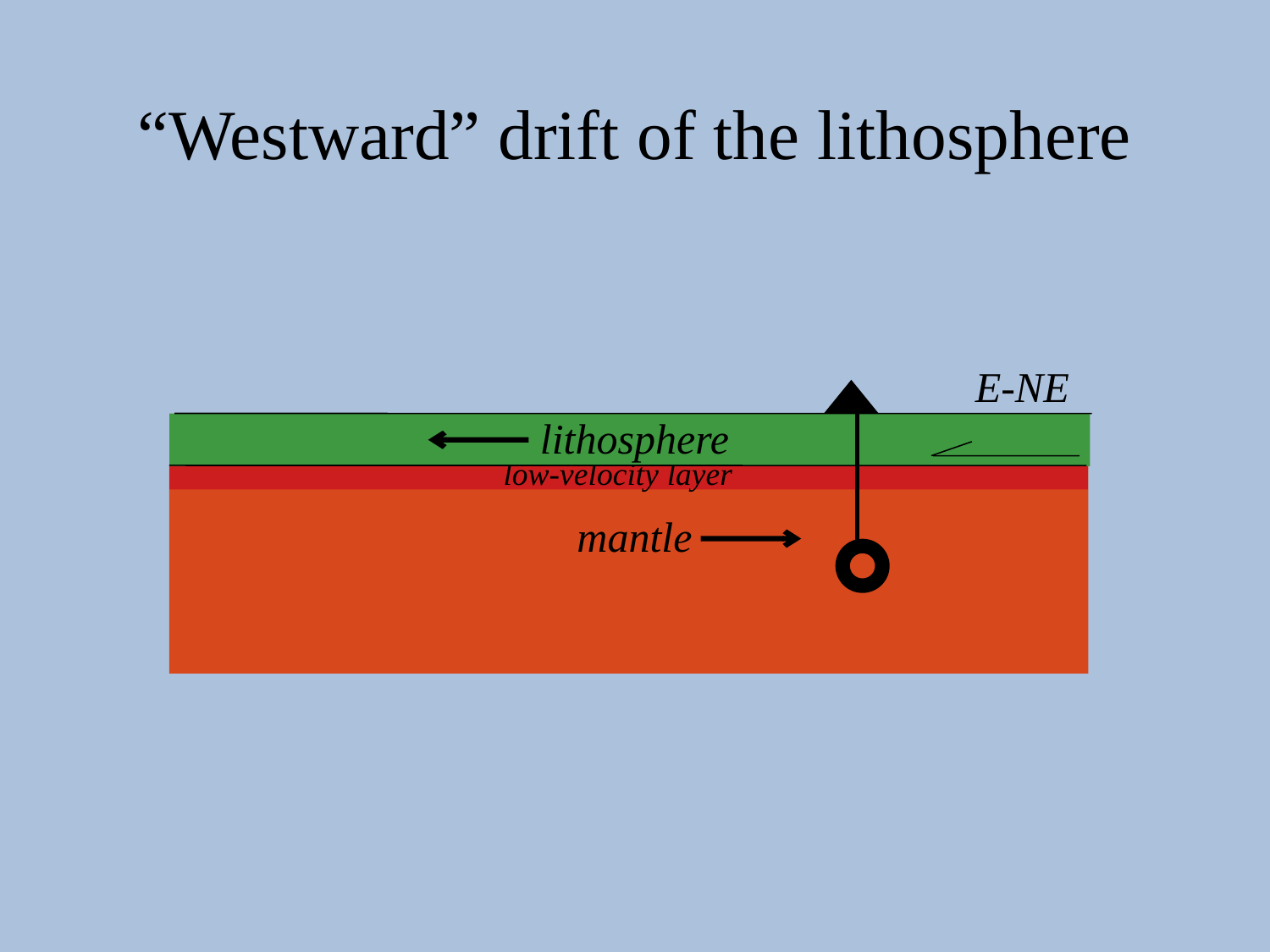

“Westward” drift of the lithosphere
E-NE

lithosphere

low-velocity layer

mantle